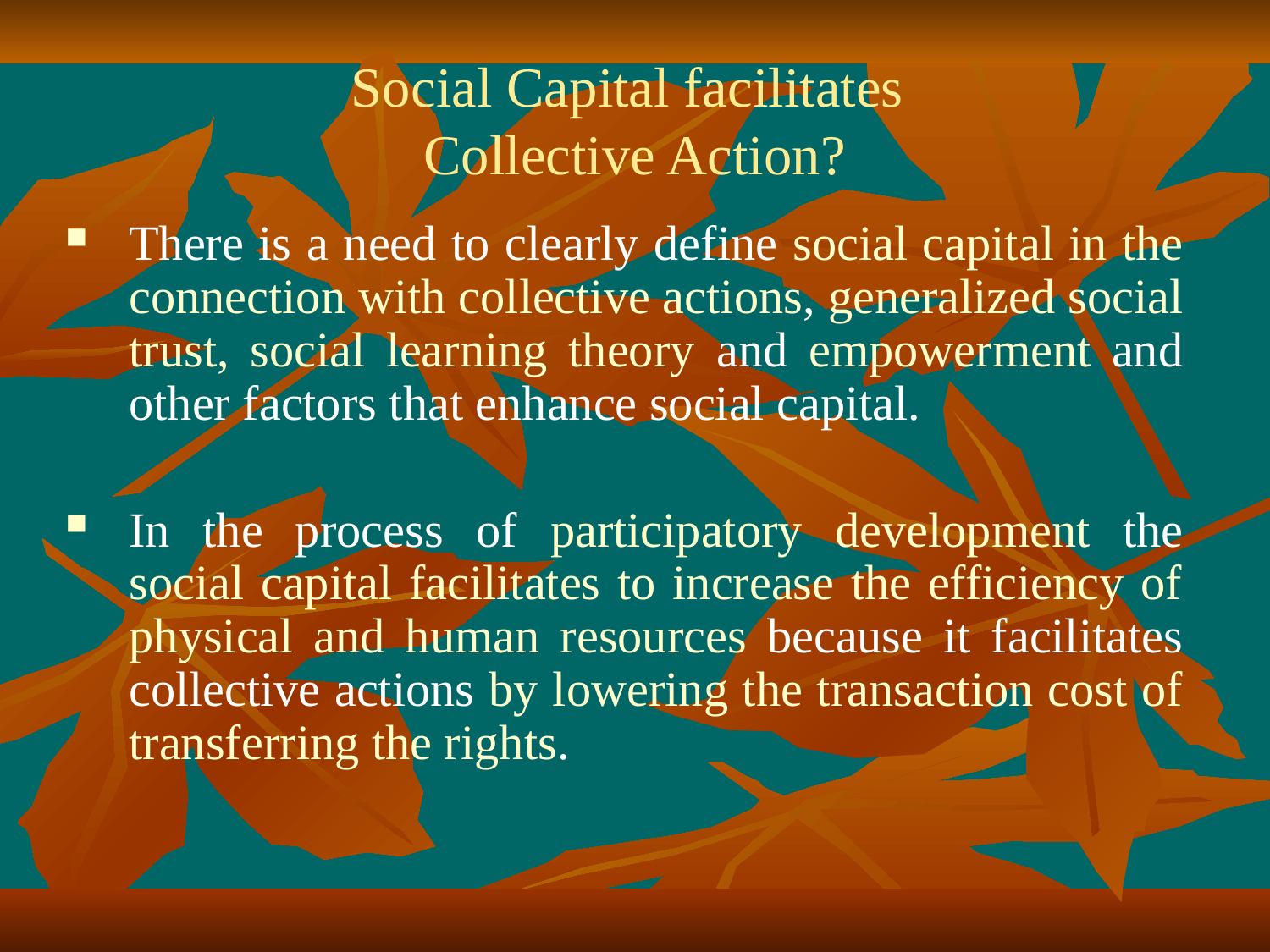

# Social Capital facilitates Collective Action?
There is a need to clearly define social capital in the connection with collective actions, generalized social trust, social learning theory and empowerment and other factors that enhance social capital.

In the process of participatory development the social capital facilitates to increase the efficiency of physical and human resources because it facilitates collective actions by lowering the transaction cost of transferring the rights.